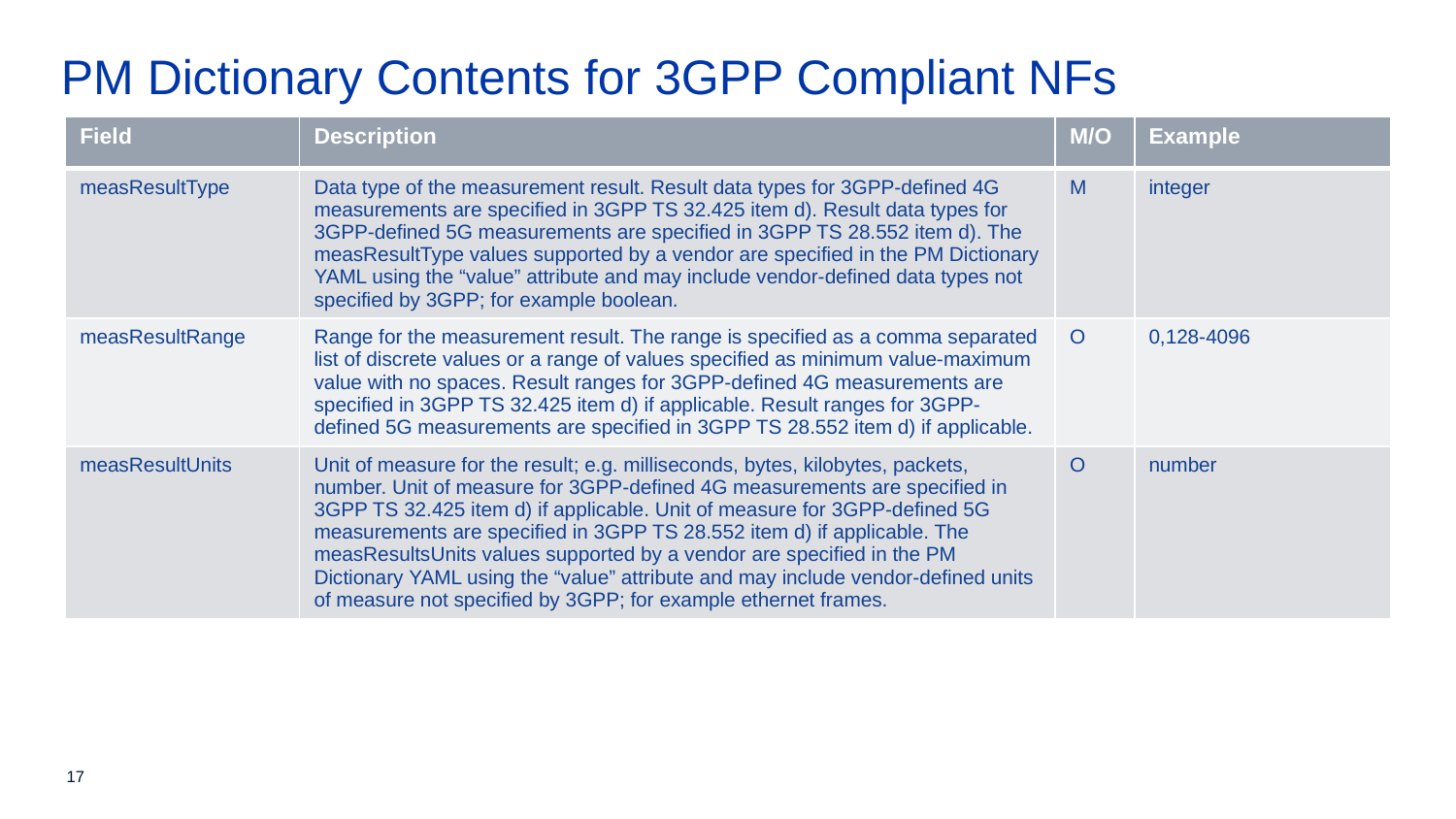

PM Dictionary Contents for 3GPP Compliant NFs

| Field | Description | M/O | Example |
| --- | --- | --- | --- |
| measResultType | Data type of the measurement result. Result data types for 3GPP-defined 4G measurements are specified in 3GPP TS 32.425 item d). Result data types for 3GPP-defined 5G measurements are specified in 3GPP TS 28.552 item d). The measResultType values supported by a vendor are specified in the PM Dictionary YAML using the “value” attribute and may include vendor-defined data types not specified by 3GPP; for example boolean. | M | integer |
| measResultRange | Range for the measurement result. The range is specified as a comma separated list of discrete values or a range of values specified as minimum value-maximum value with no spaces. Result ranges for 3GPP-defined 4G measurements are specified in 3GPP TS 32.425 item d) if applicable. Result ranges for 3GPP-defined 5G measurements are specified in 3GPP TS 28.552 item d) if applicable. | O | 0,128-4096 |
| measResultUnits | Unit of measure for the result; e.g. milliseconds, bytes, kilobytes, packets, number. Unit of measure for 3GPP-defined 4G measurements are specified in 3GPP TS 32.425 item d) if applicable. Unit of measure for 3GPP-defined 5G measurements are specified in 3GPP TS 28.552 item d) if applicable. The measResultsUnits values supported by a vendor are specified in the PM Dictionary YAML using the “value” attribute and may include vendor-defined units of measure not specified by 3GPP; for example ethernet frames. | O | number |